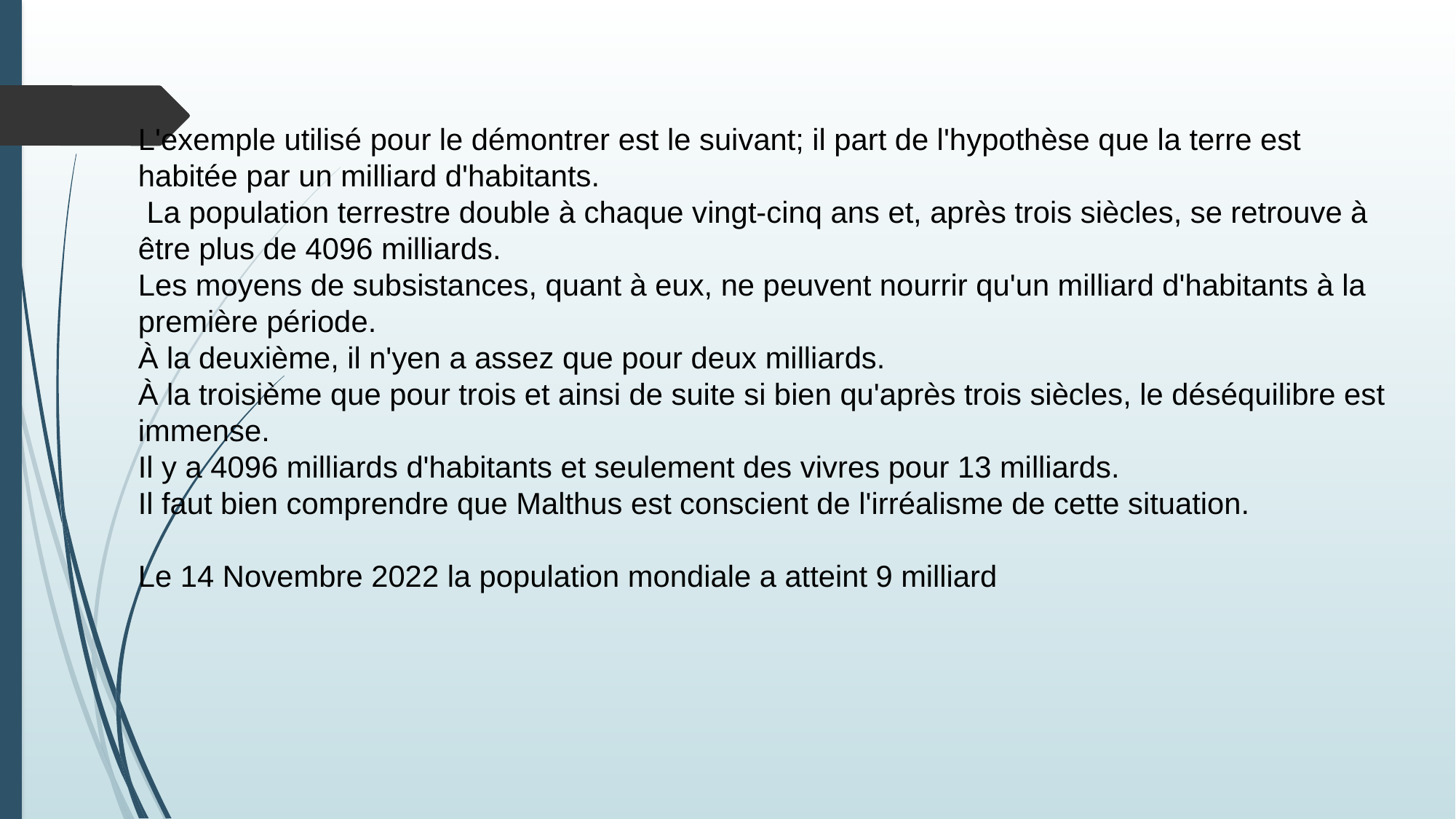

L'exemple utilisé pour le démontrer est le suivant; il part de l'hypothèse que la terre est habitée par un milliard d'habitants.
 La population terrestre double à chaque vingt-cinq ans et, après trois siècles, se retrouve à être plus de 4096 milliards.
Les moyens de subsistances, quant à eux, ne peuvent nourrir qu'un milliard d'habitants à la première période.
À la deuxième, il n'yen a assez que pour deux milliards.
À la troisième que pour trois et ainsi de suite si bien qu'après trois siècles, le déséquilibre est immense.
Il y a 4096 milliards d'habitants et seulement des vivres pour 13 milliards.
Il faut bien comprendre que Malthus est conscient de l'irréalisme de cette situation.

Le 14 Novembre 2022 la population mondiale a atteint 9 milliard